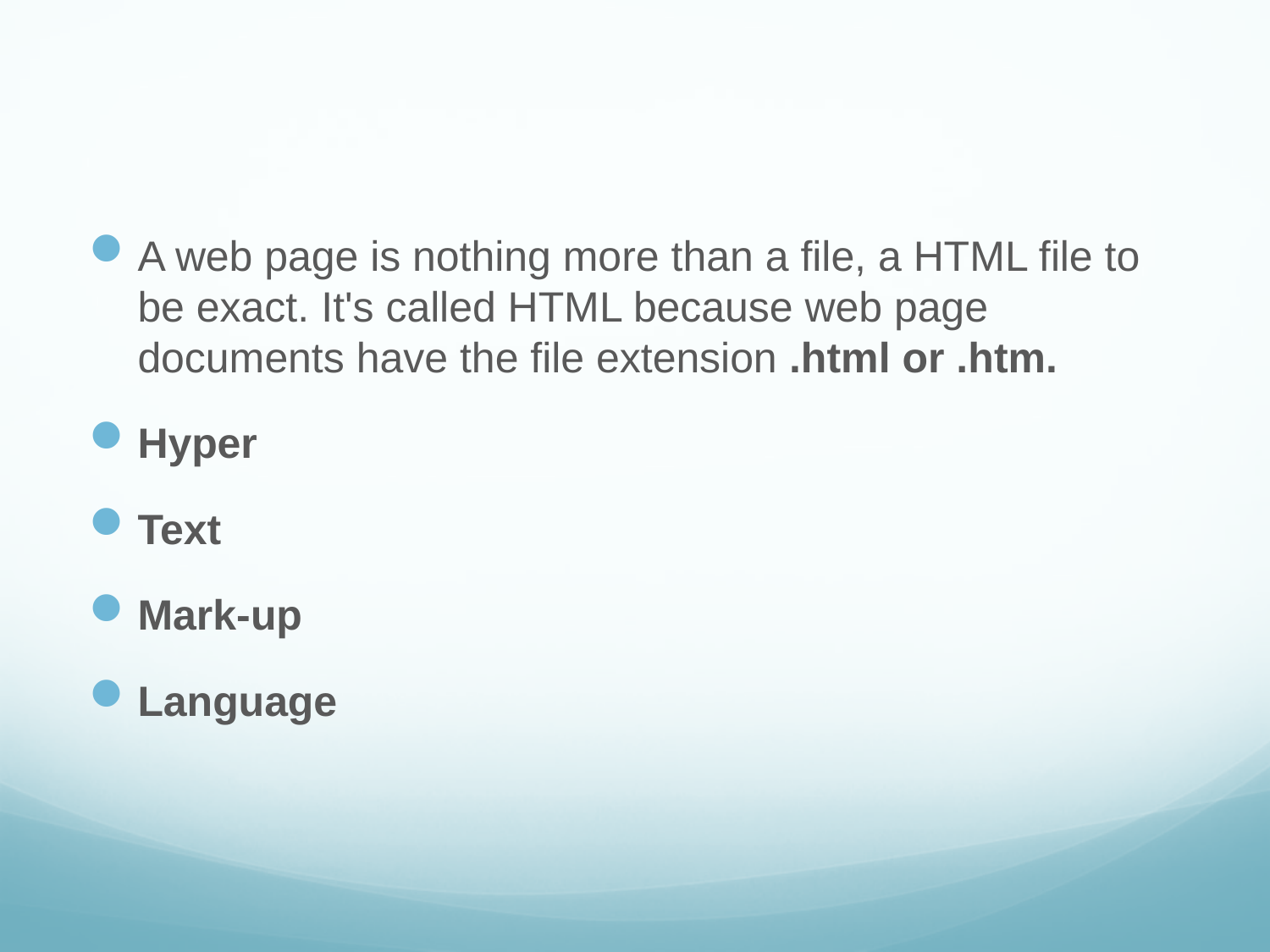

#
A web page is nothing more than a file, a HTML file to be exact. It's called HTML because web page documents have the file extension .html or .htm.
Hyper
Text
Mark-up
Language